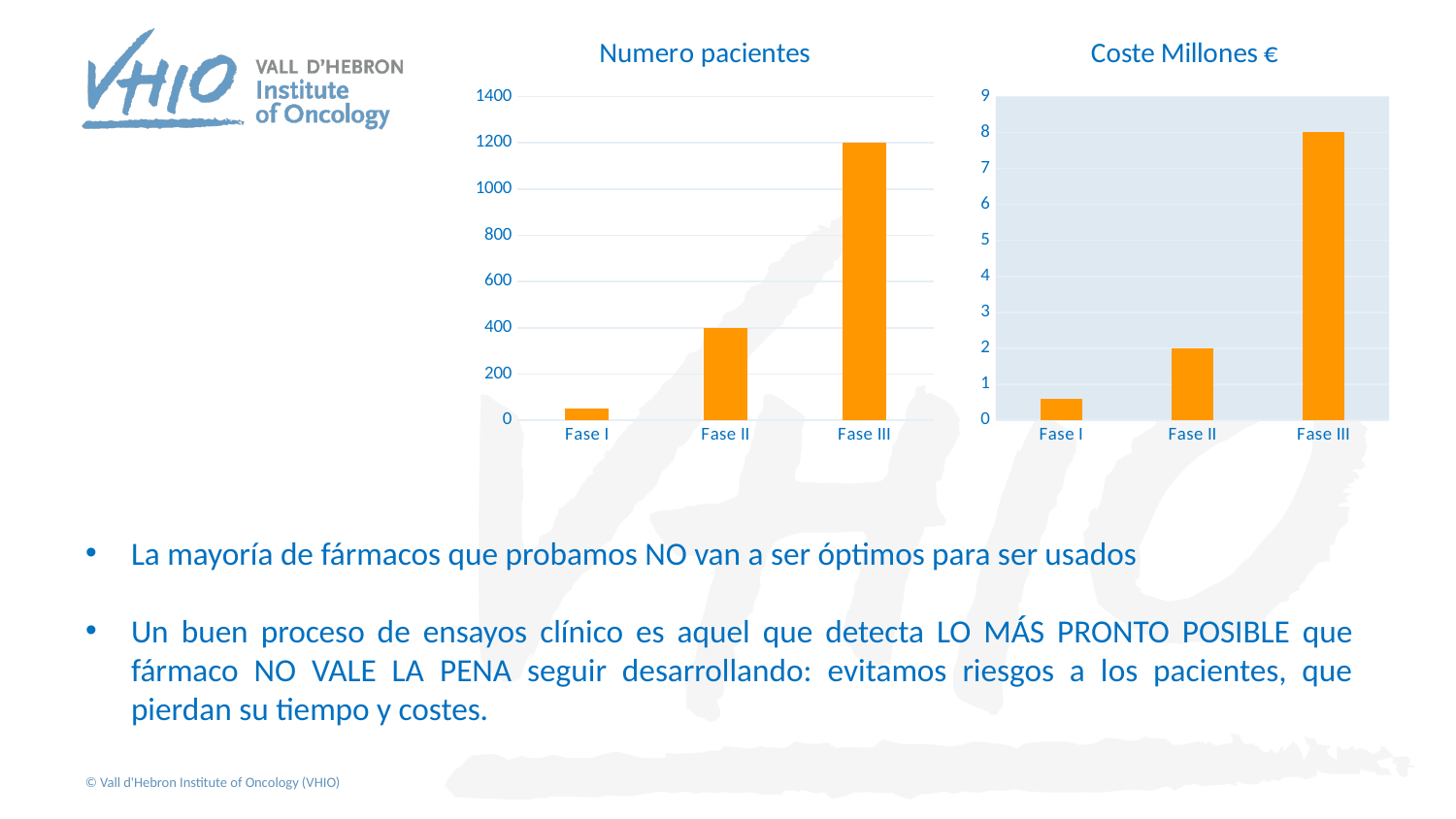

### Chart:

| Category | Numero pacientes |
|---|---|
| Fase I | 50.0 |
| Fase II | 400.0 |
| Fase III | 1200.0 |

### Chart:

| Category | Coste Millones € |
|---|---|
| Fase I | 0.6 |
| Fase II | 2.0 |
| Fase III | 8.0 |
La mayoría de fármacos que probamos NO van a ser óptimos para ser usados

Un buen proceso de ensayos clínico es aquel que detecta LO MÁS PRONTO POSIBLE que fármaco NO VALE LA PENA seguir desarrollando: evitamos riesgos a los pacientes, que pierdan su tiempo y costes.